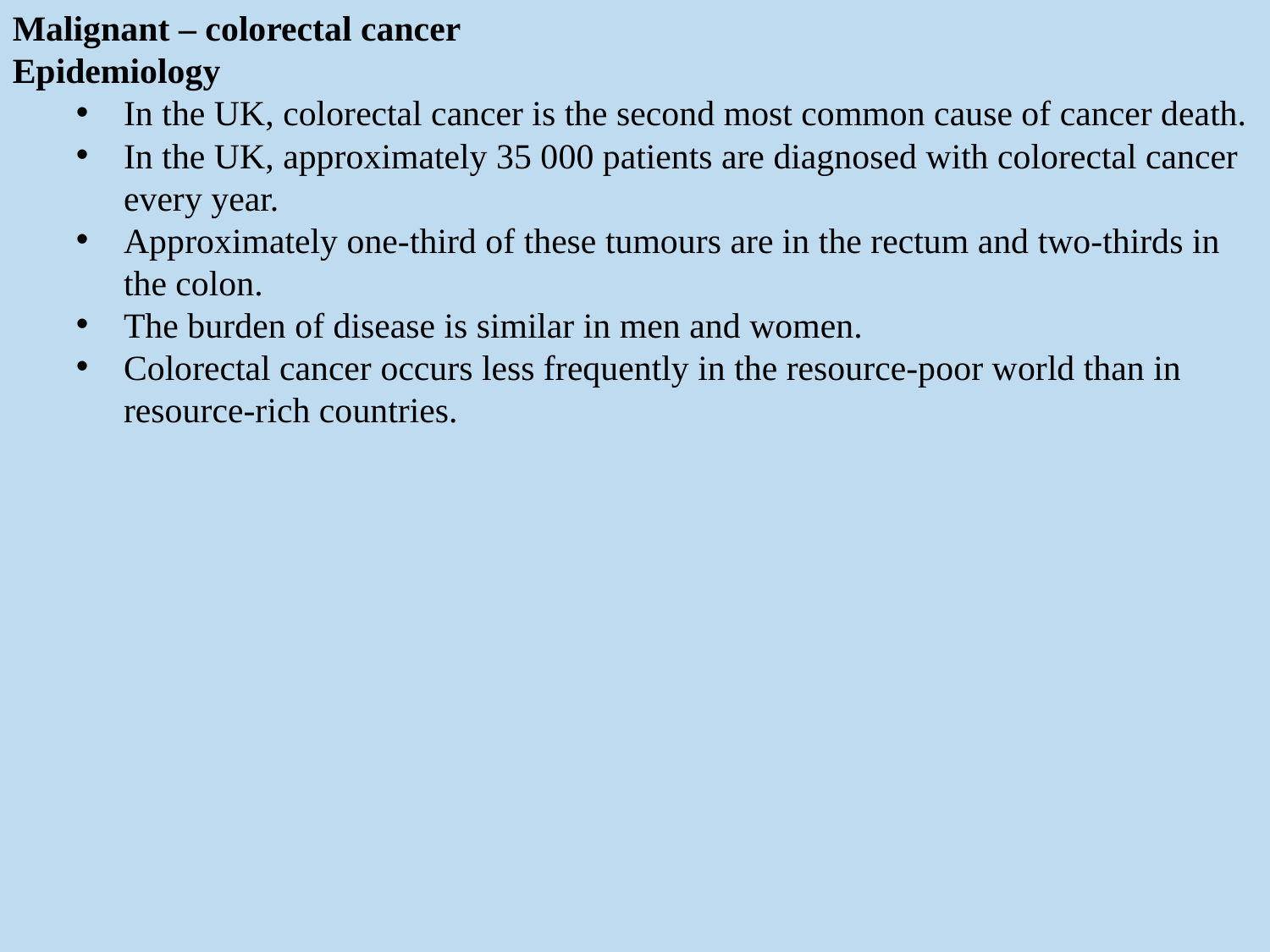

Malignant – colorectal cancer
Epidemiology
In the UK, colorectal cancer is the second most common cause of cancer death.
In the UK, approximately 35 000 patients are diagnosed with colorectal cancer every year.
Approximately one-third of these tumours are in the rectum and two-thirds in the colon.
The burden of disease is similar in men and women.
Colorectal cancer occurs less frequently in the resource-poor world than in resource-rich countries.